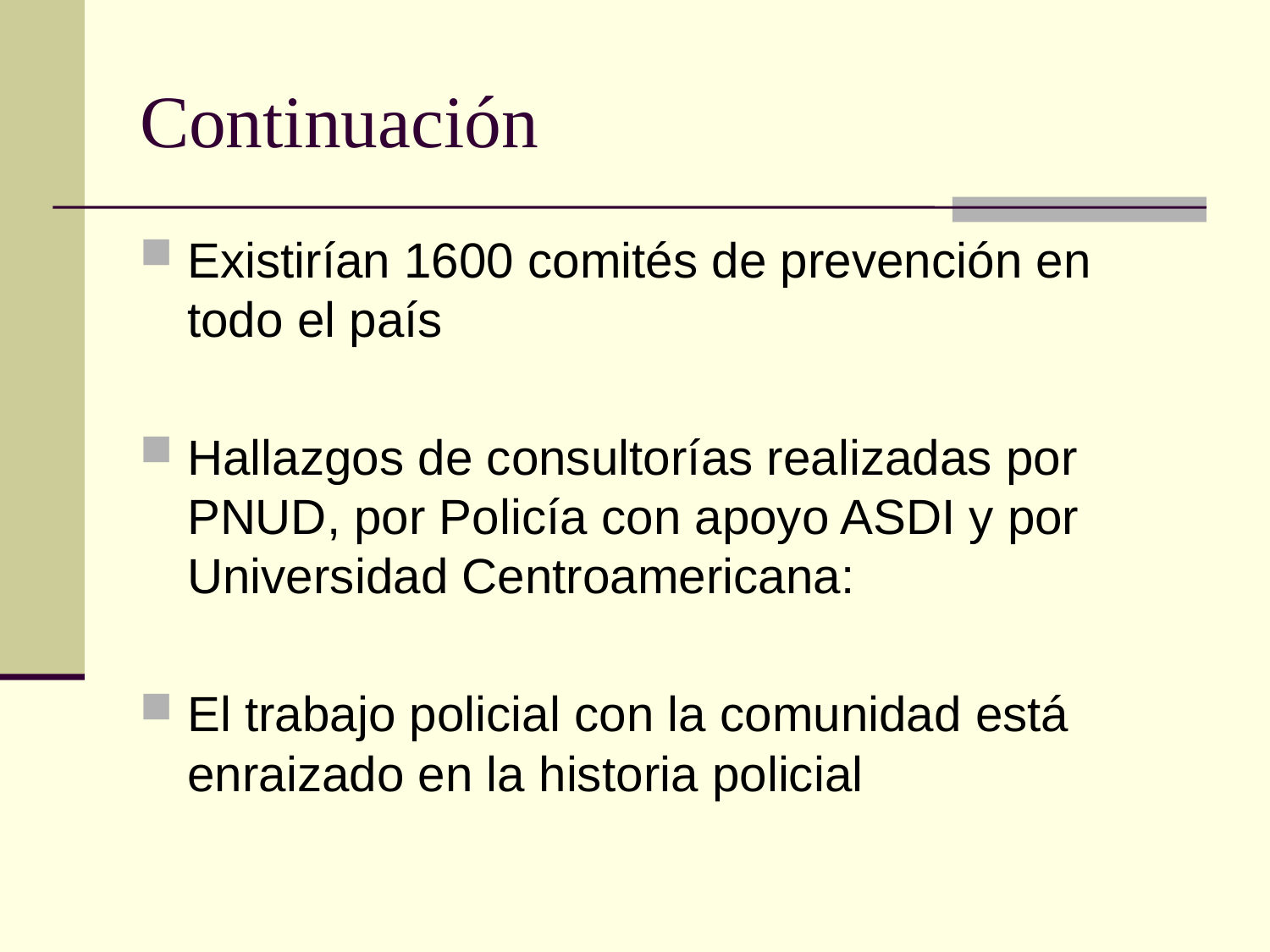

# Continuación
Existirían 1600 comités de prevención en todo el país

Hallazgos de consultorías realizadas por PNUD, por Policía con apoyo ASDI y por Universidad Centroamericana:

El trabajo policial con la comunidad está enraizado en la historia policial